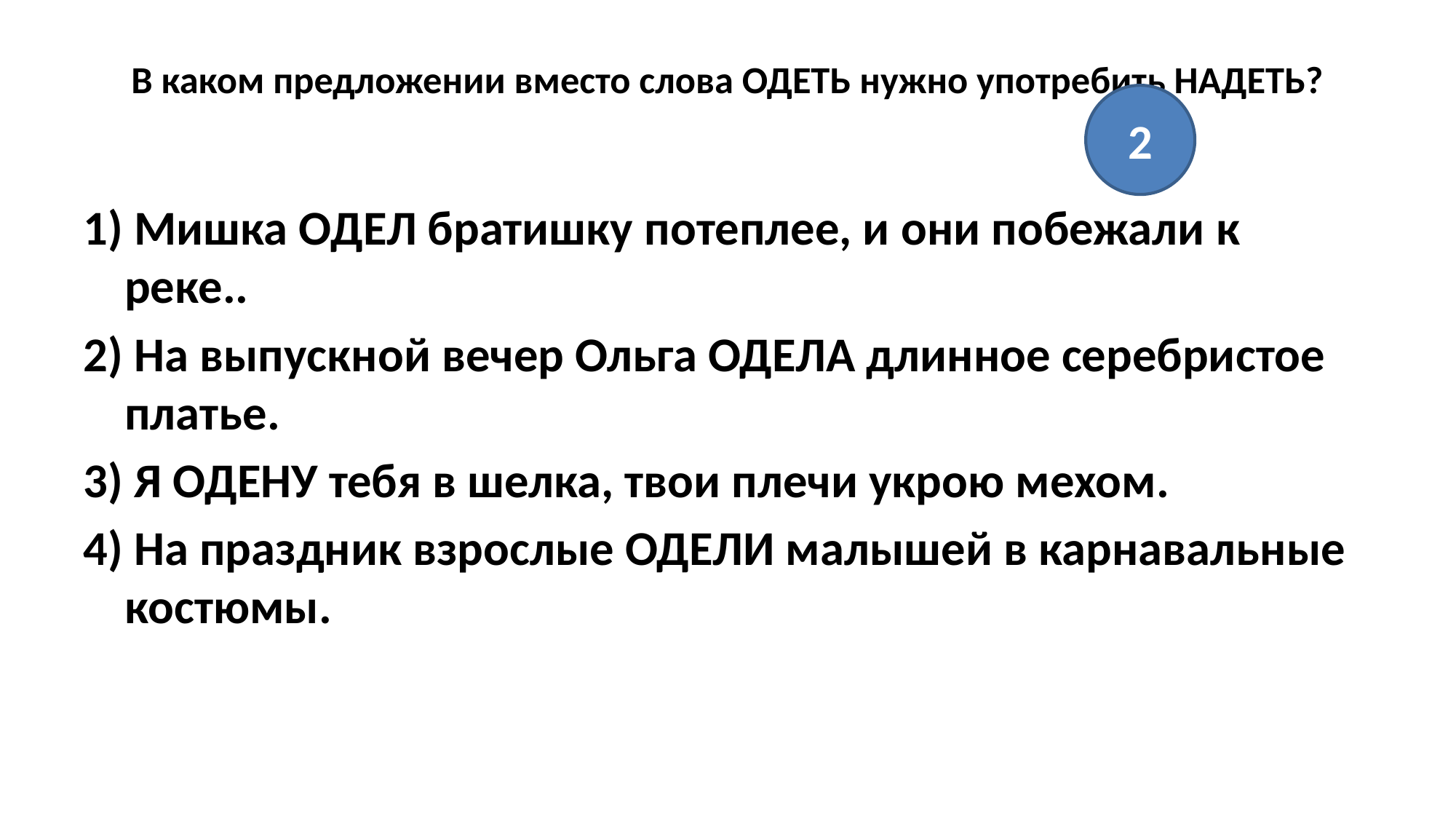

# В каком предложении вместо слова ОДЕТЬ нужно употребить НАДЕТЬ?
2
1) Мишка ОДЕЛ братишку потеплее, и они побежали к реке..
2) На выпускной вечер Ольга ОДЕЛА длинное серебристое платье.
3) Я ОДЕНУ тебя в шелка, твои плечи укрою мехом.
4) На праздник взрослые ОДЕЛИ малышей в карнавальные костюмы.